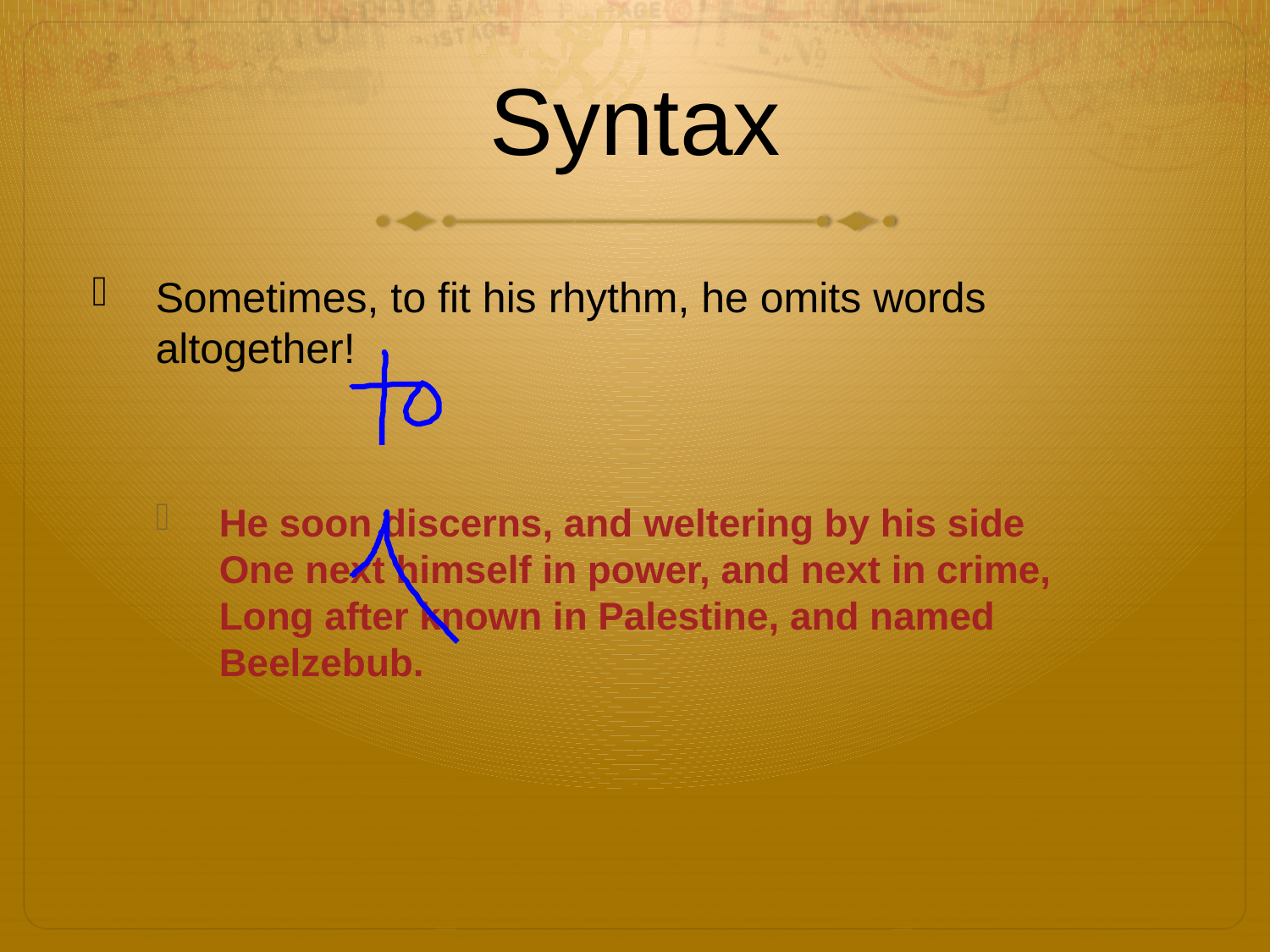

# Syntax
Sometimes, to fit his rhythm, he omits words altogether!

He soon discerns, and weltering by his side
One next himself in power, and next in crime,
Long after known in Palestine, and named
Beelzebub.